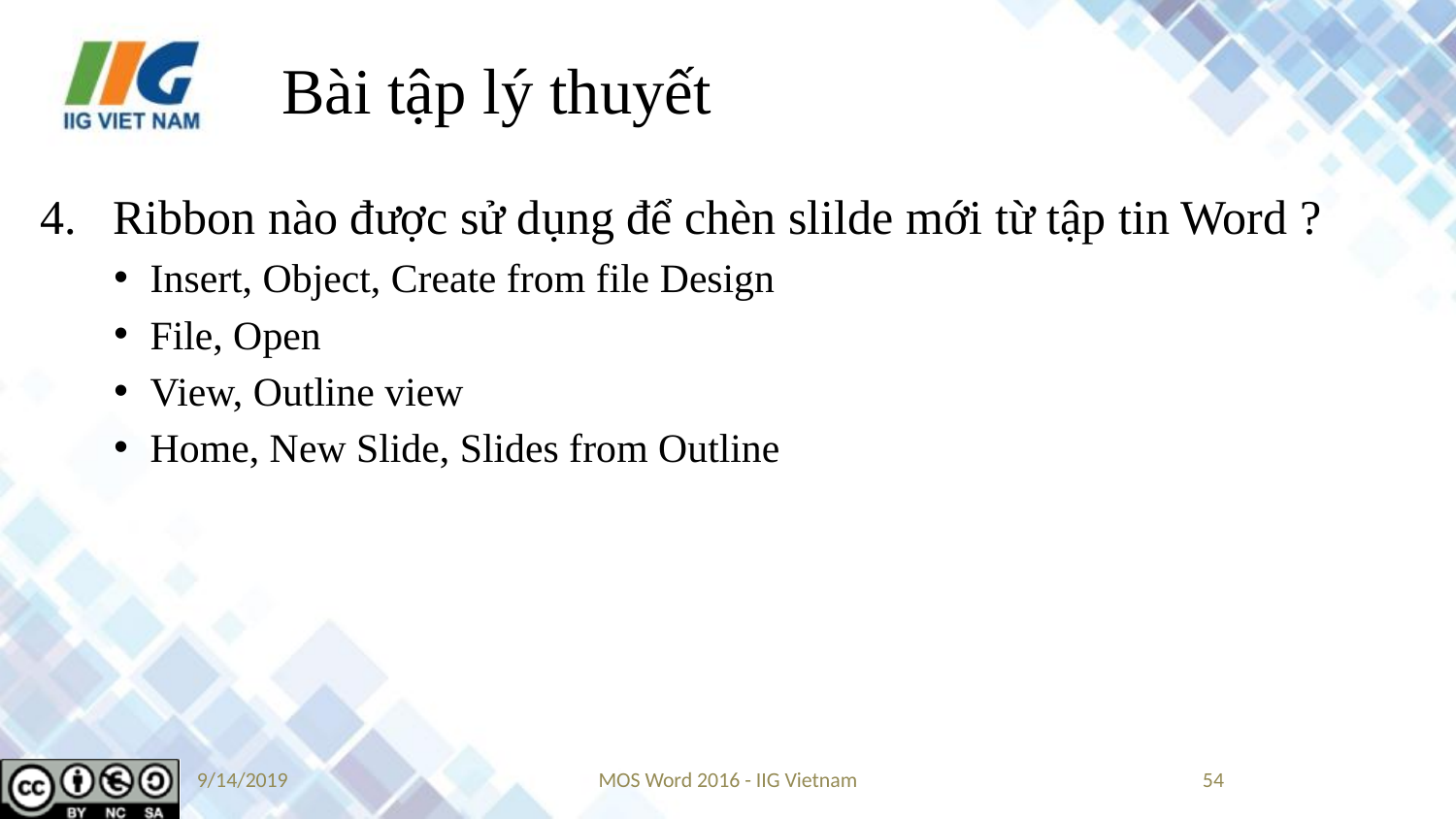

# Bài tập lý thuyết
Ribbon nào được sử dụng để chèn slilde mới từ tập tin Word ?
Insert, Object, Create from file Design
File, Open
View, Outline view
Home, New Slide, Slides from Outline
9/14/2019
MOS Word 2016 - IIG Vietnam
54